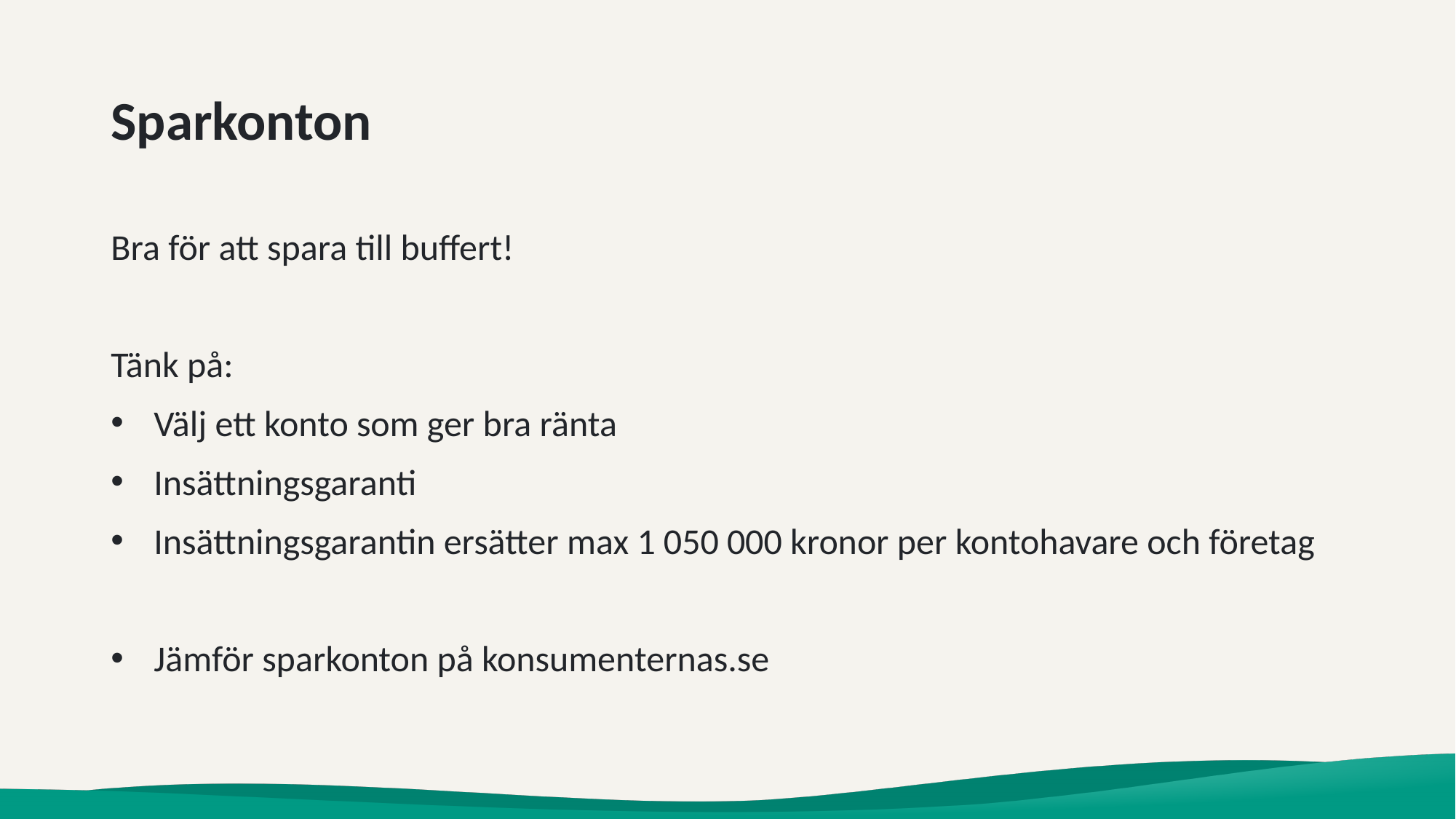

# Sparkonton
Bra för att spara till buffert!

Tänk på:
Välj ett konto som ger bra ränta
Insättningsgaranti
Insättningsgarantin ersätter max 1 050 000 kronor per kontohavare och företag

Jämför sparkonton på konsumenternas.se